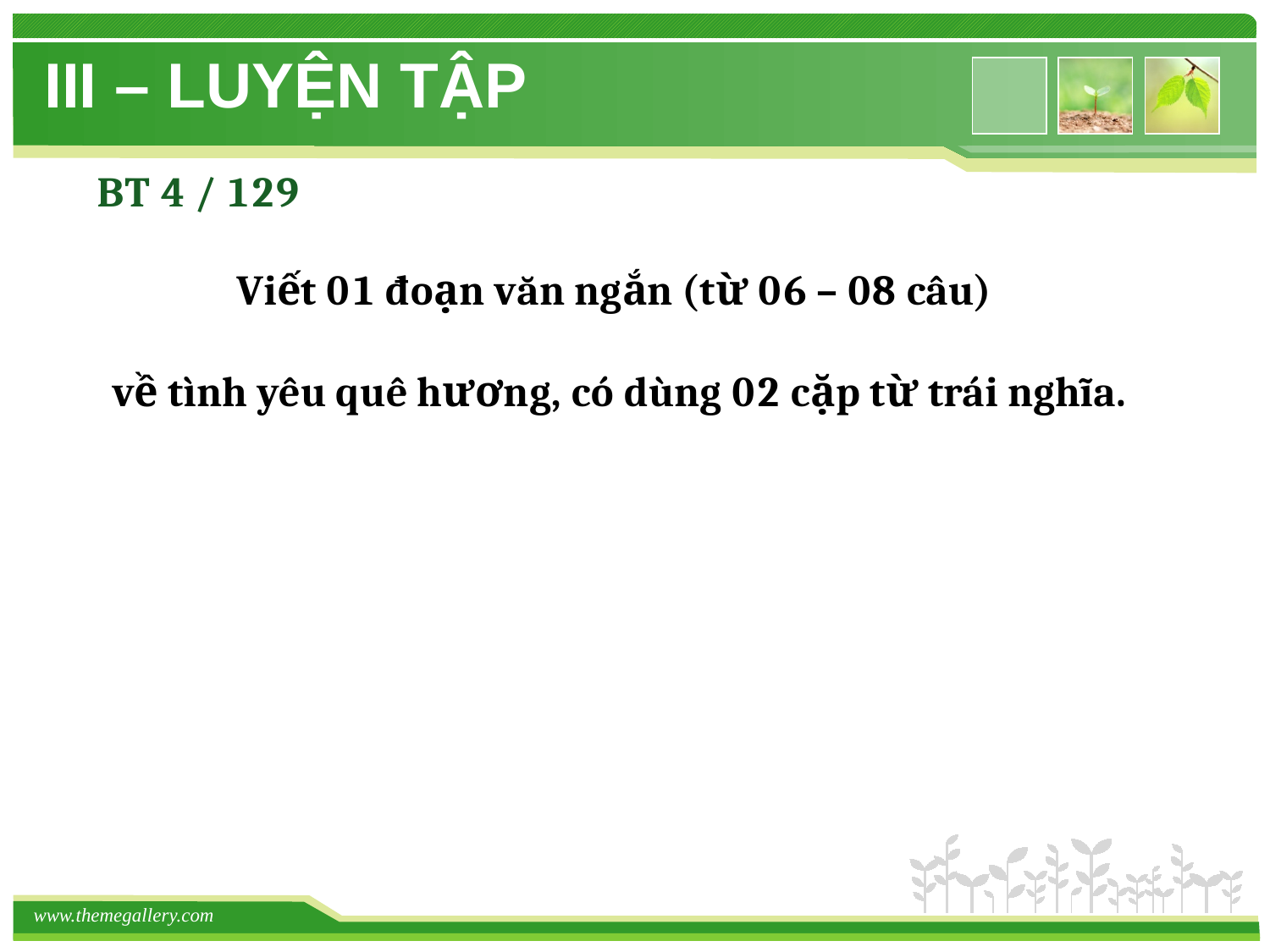

III – LUYỆN TẬP
BT 4 / 129
Viết 01 đoạn văn ngắn (từ 06 – 08 câu)

về tình yêu quê hương, có dùng 02 cặp từ trái nghĩa.